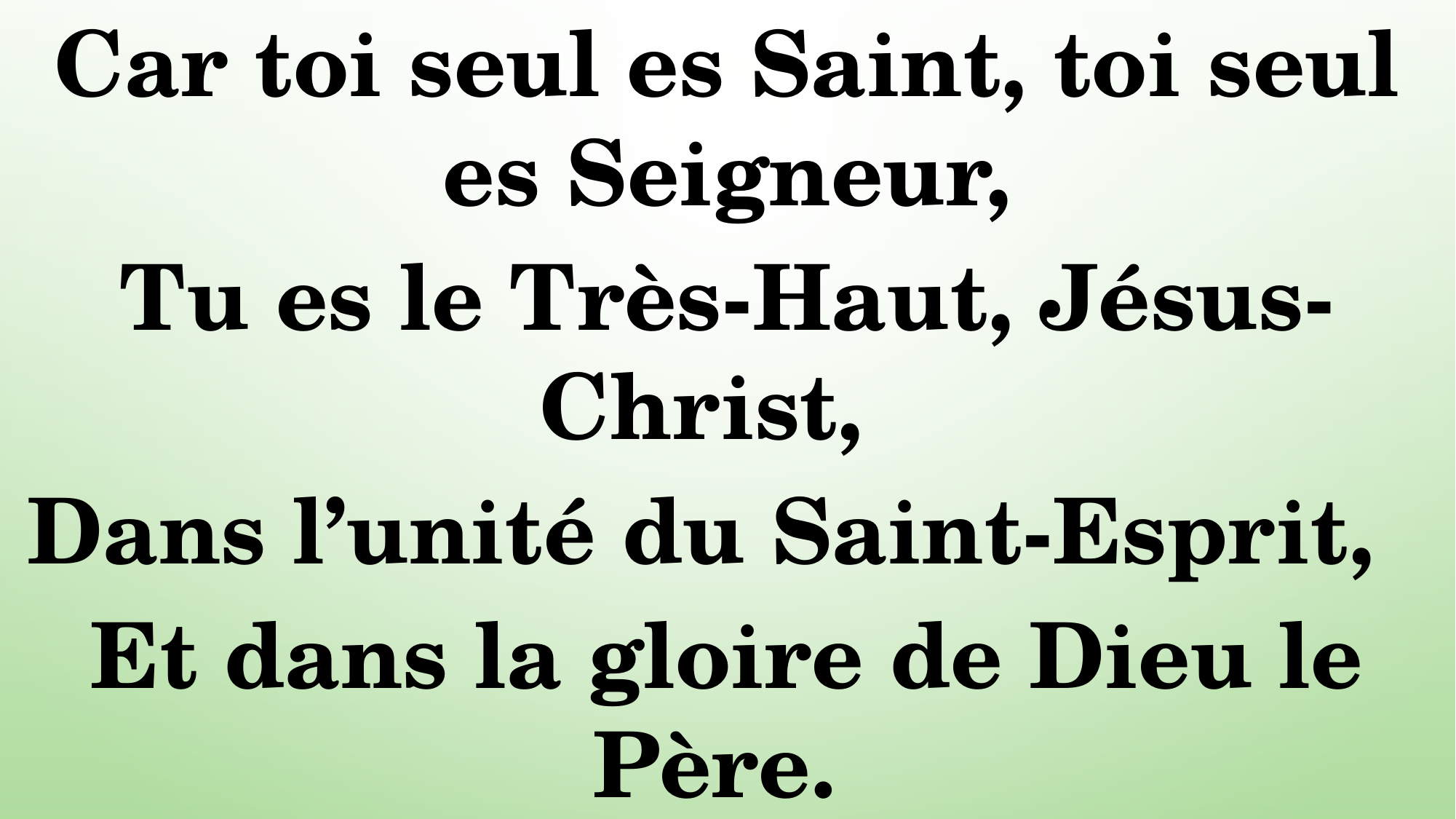

Car toi seul es Saint, toi seul es Seigneur,
Tu es le Très-Haut, Jésus-Christ,
Dans l’unité du Saint-Esprit,
Et dans la gloire de Dieu le Père.